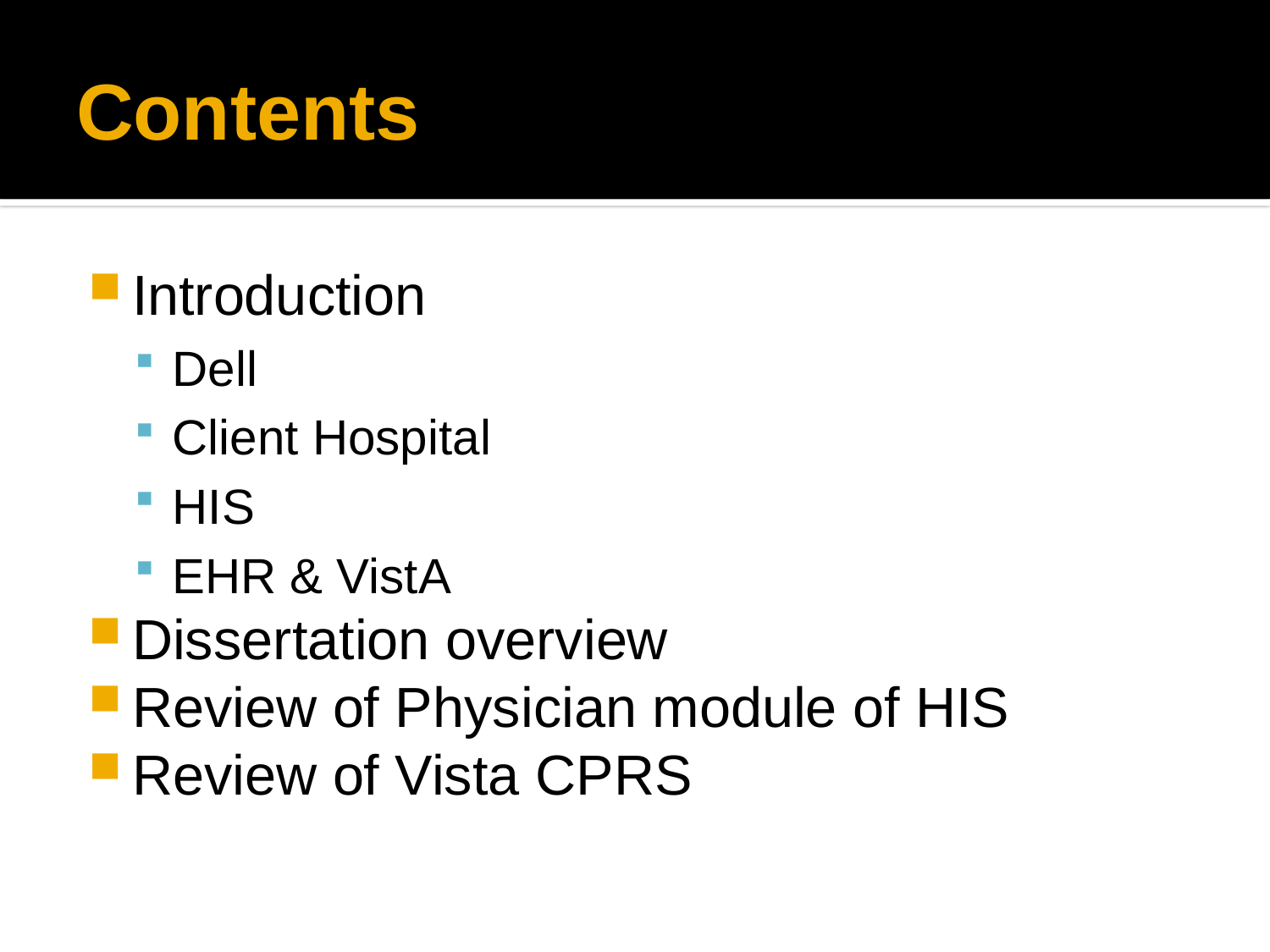

# Contents
Introduction
Dell
Client Hospital
HIS
EHR & VistA
Dissertation overview
Review of Physician module of HIS
Review of Vista CPRS